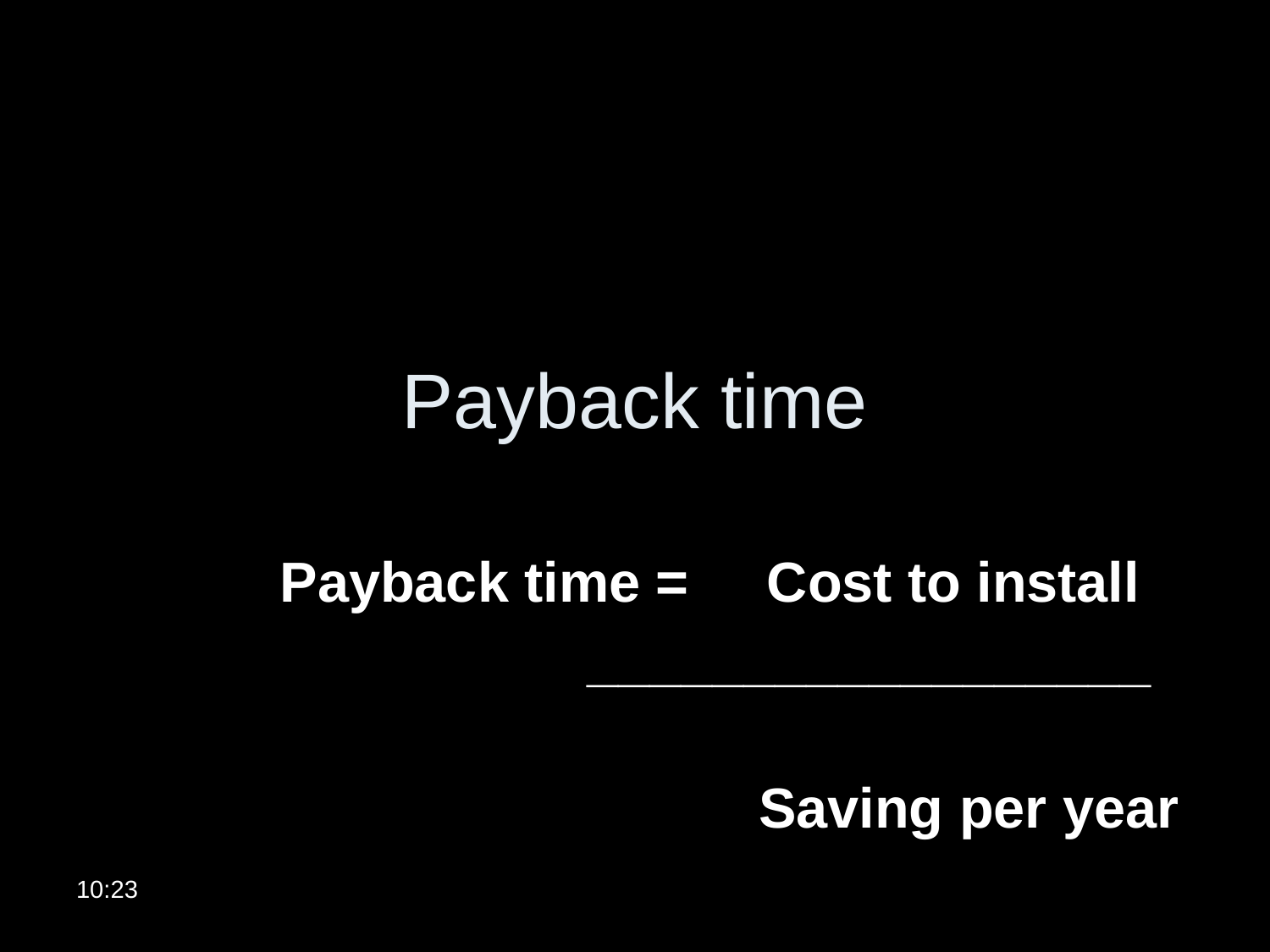

# Payback time
Payback time =     Cost to install
			__________________
                                 Saving per year

10:23